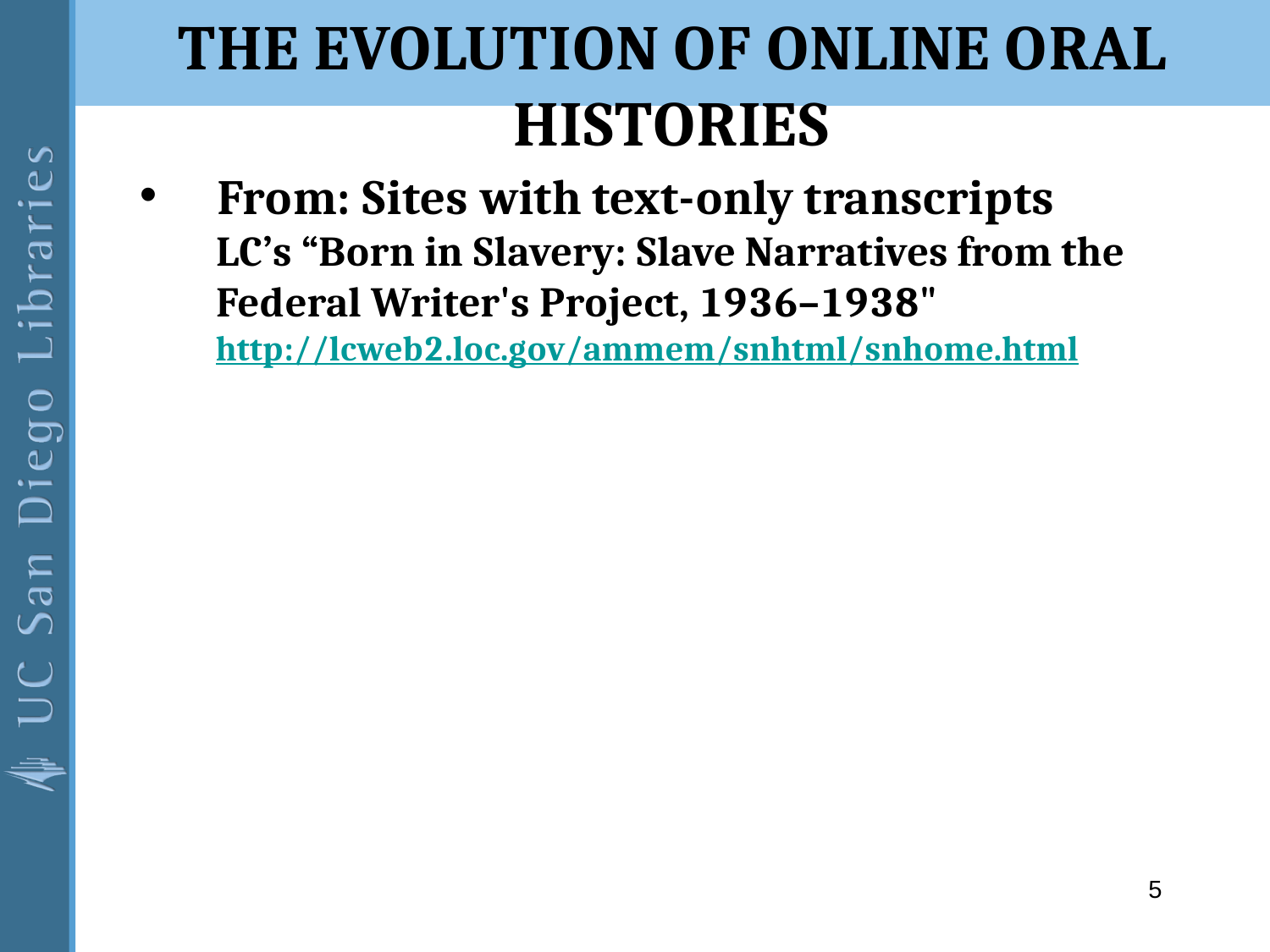

The Evolution of Online Oral Histories
 From: Sites with text-only transcripts
	LC’s “Born in Slavery: Slave Narratives from the Federal Writer's Project, 1936–1938"
	http://lcweb2.loc.gov/ammem/snhtml/snhome.html

5